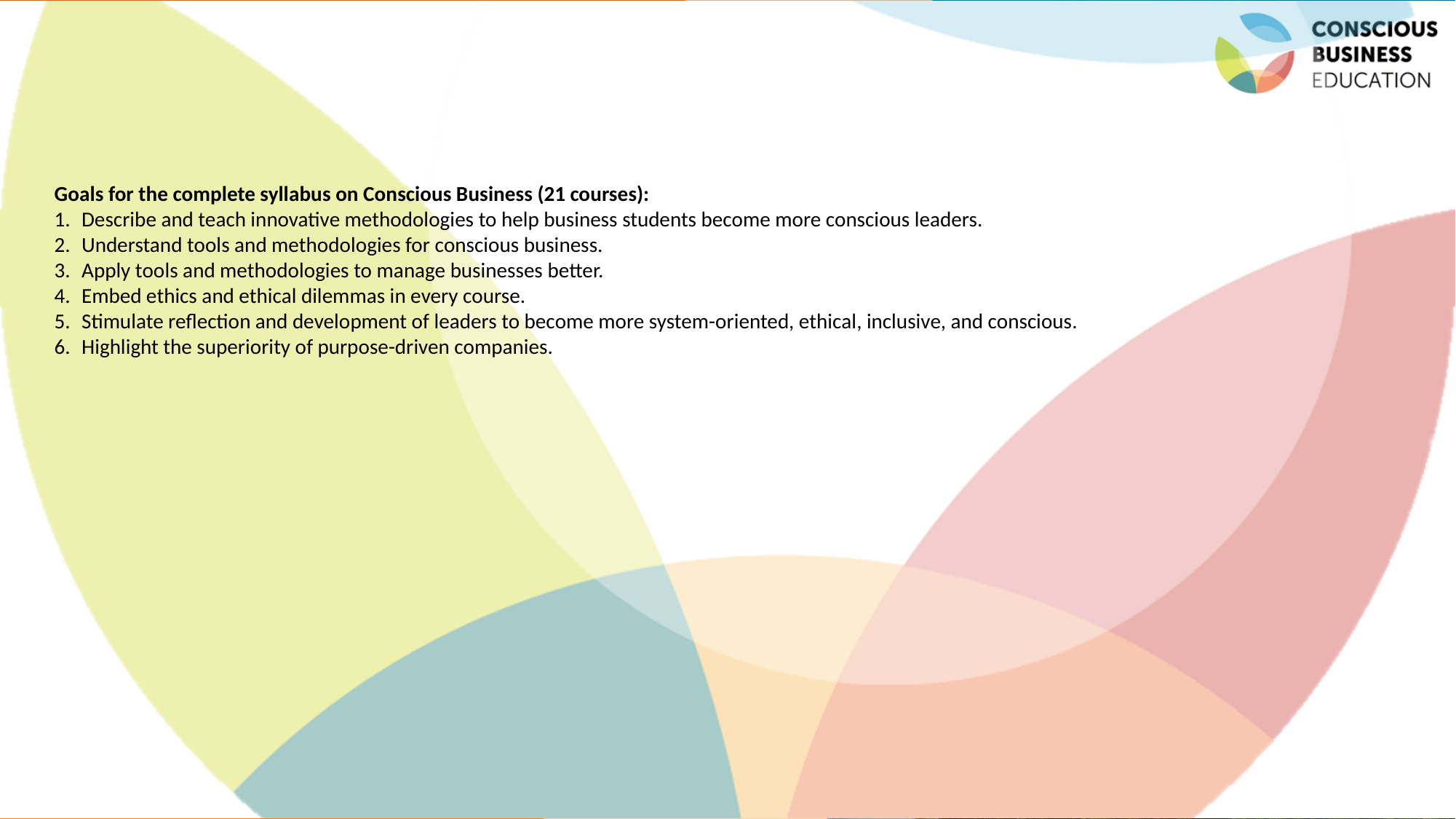

Goals for the complete syllabus on Conscious Business (21 courses):
Describe and teach innovative methodologies to help business students become more conscious leaders.
Understand tools and methodologies for conscious business.
Apply tools and methodologies to manage businesses better.
Embed ethics and ethical dilemmas in every course.
Stimulate reflection and development of leaders to become more system-oriented, ethical, inclusive, and conscious.
Highlight the superiority of purpose-driven companies.